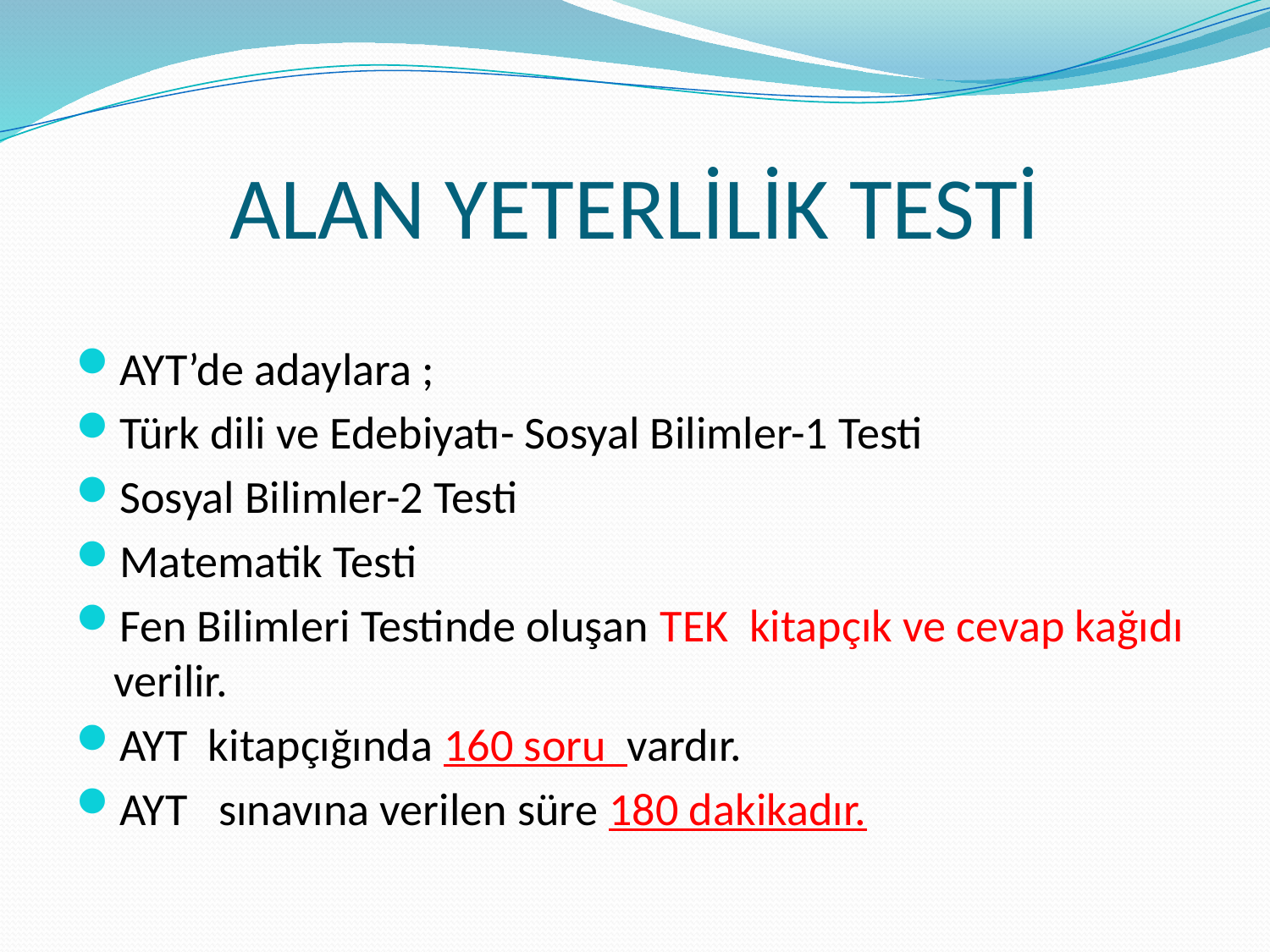

# ALAN YETERLİLİK TESTİ

AYT’de adaylara ;
Türk dili ve Edebiyatı- Sosyal Bilimler-1 Testi
Sosyal Bilimler-2 Testi
Matematik Testi
Fen Bilimleri Testinde oluşan TEK  kitapçık ve cevap kağıdı verilir.
AYT  kitapçığında 160 soru  vardır.
AYT   sınavına verilen süre 180 dakikadır.